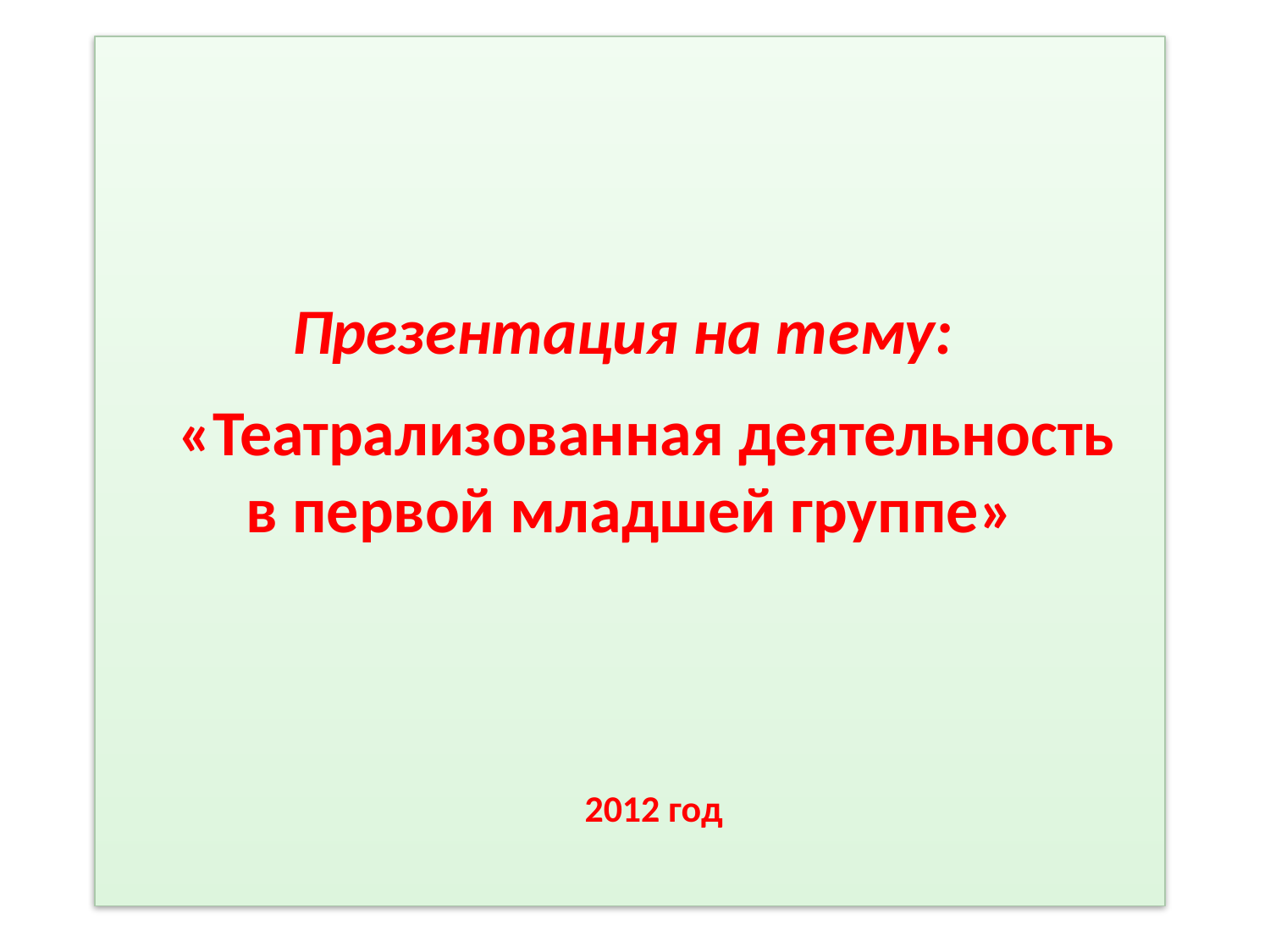

Презентация на тему:
«Театрализованная деятельность
в первой младшей группе»
2012 год